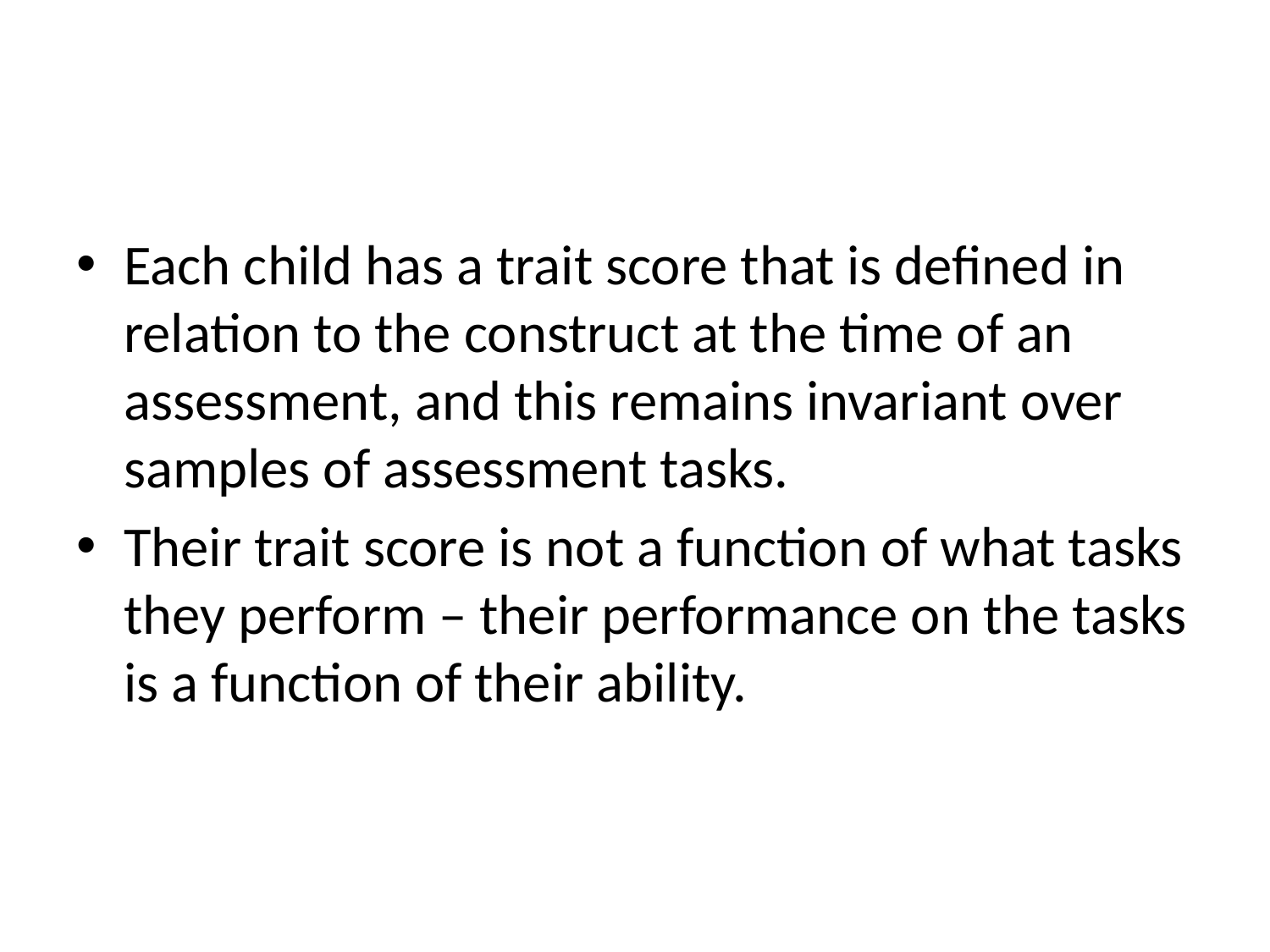

#
Each child has a trait score that is defined in relation to the construct at the time of an assessment, and this remains invariant over samples of assessment tasks.
Their trait score is not a function of what tasks they perform – their performance on the tasks is a function of their ability.